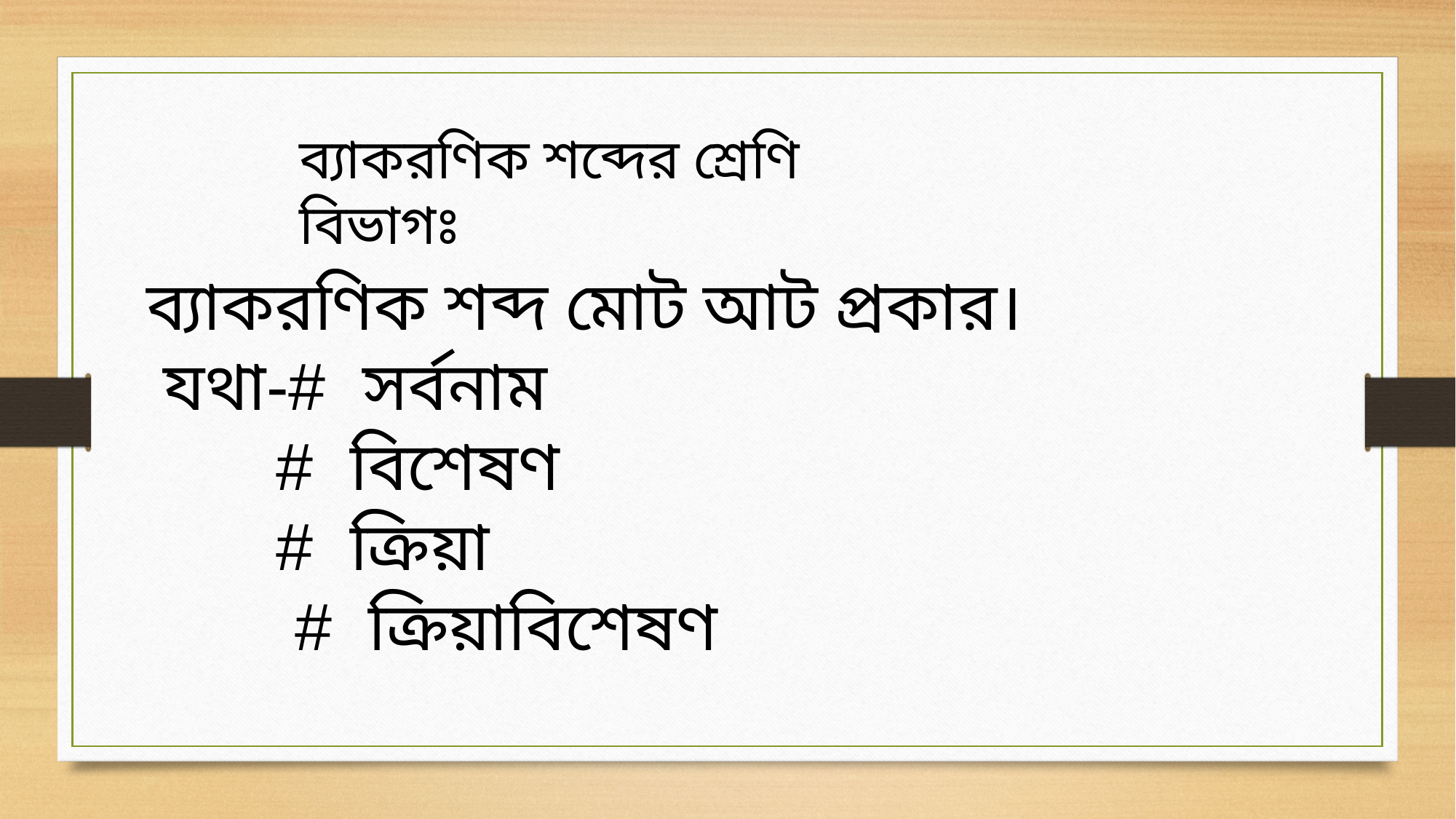

ব্যাকরণিক শব্দের শ্রেণি বিভাগঃ
ব্যাকরণিক শব্দ মোট আট প্রকার।
 যথা-#  সর্বনাম
       #  বিশেষণ
       #  ক্রিয়া
        #  ক্রিয়াবিশেষণ